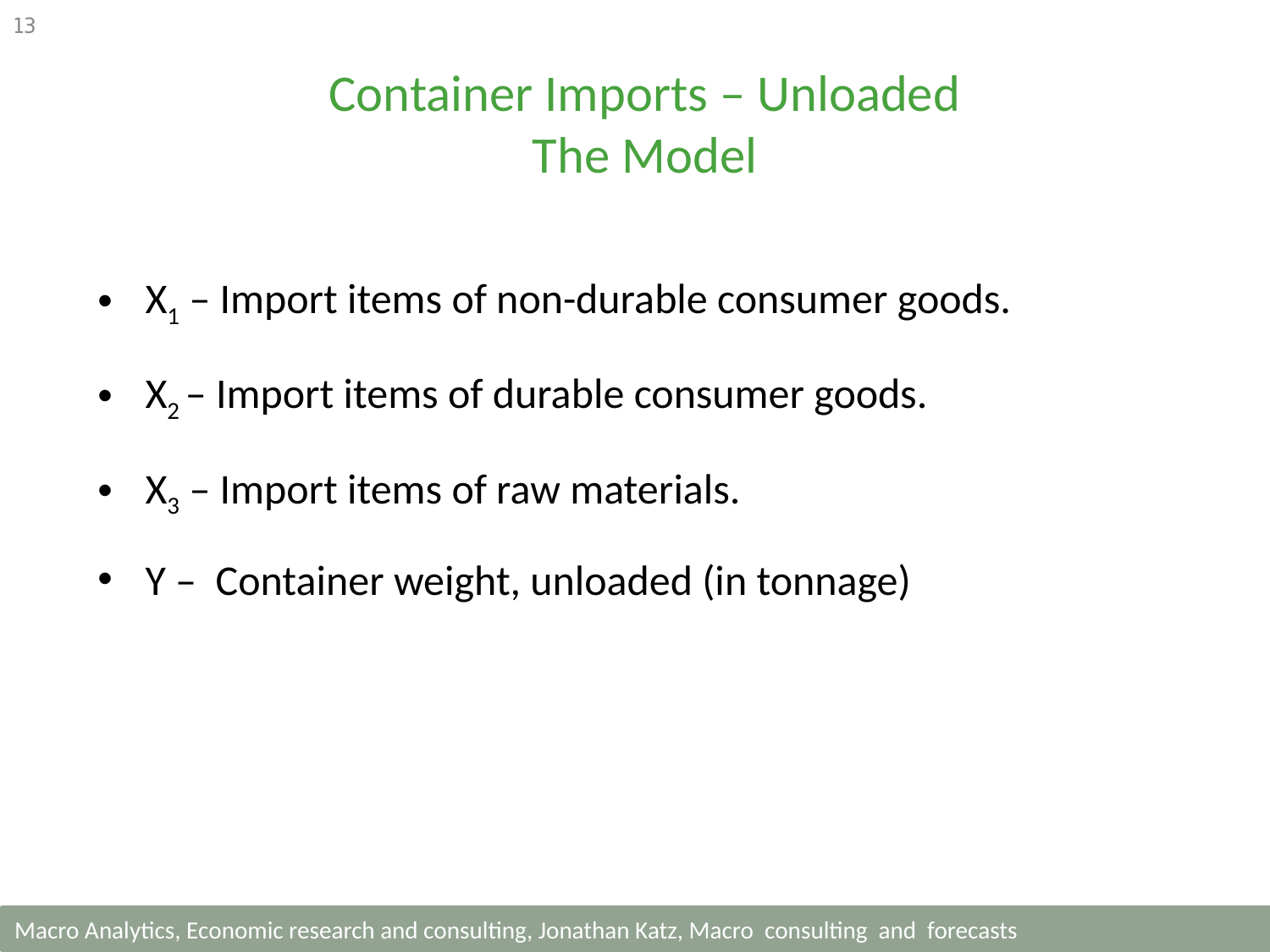

13
Container Imports – Unloaded
The Model
X1 – Import items of non-durable consumer goods.
X2 – Import items of durable consumer goods.
X3 – Import items of raw materials.
Y –  Container weight, unloaded (in tonnage)